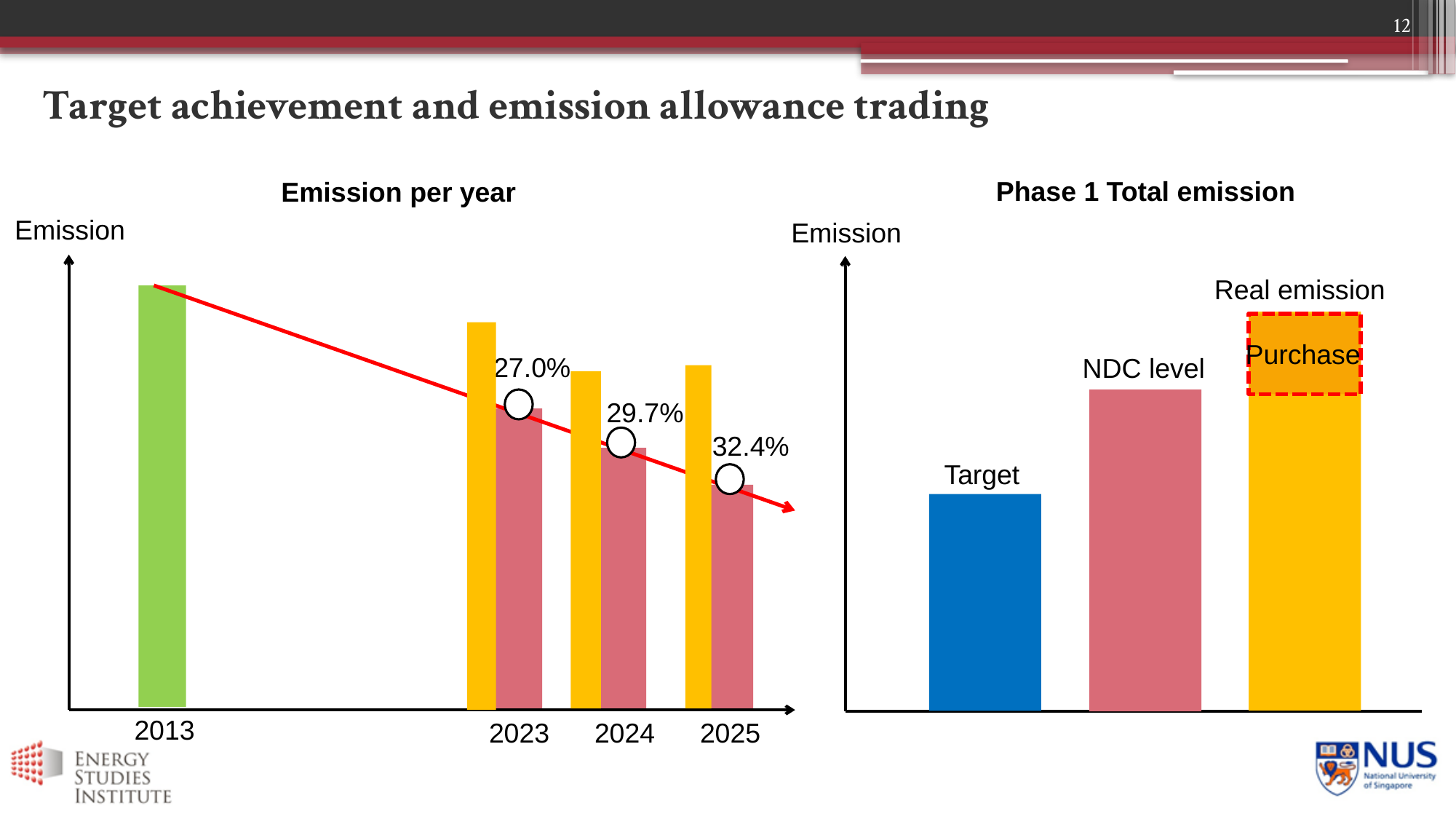

12
Target achievement and emission allowance trading
Phase 1 Total emission
Emission per year
Emission
Emission
Real emission

Purchase
27.0%
NDC level

29.7%

32.4%

Target

2013
2025
2024
2023